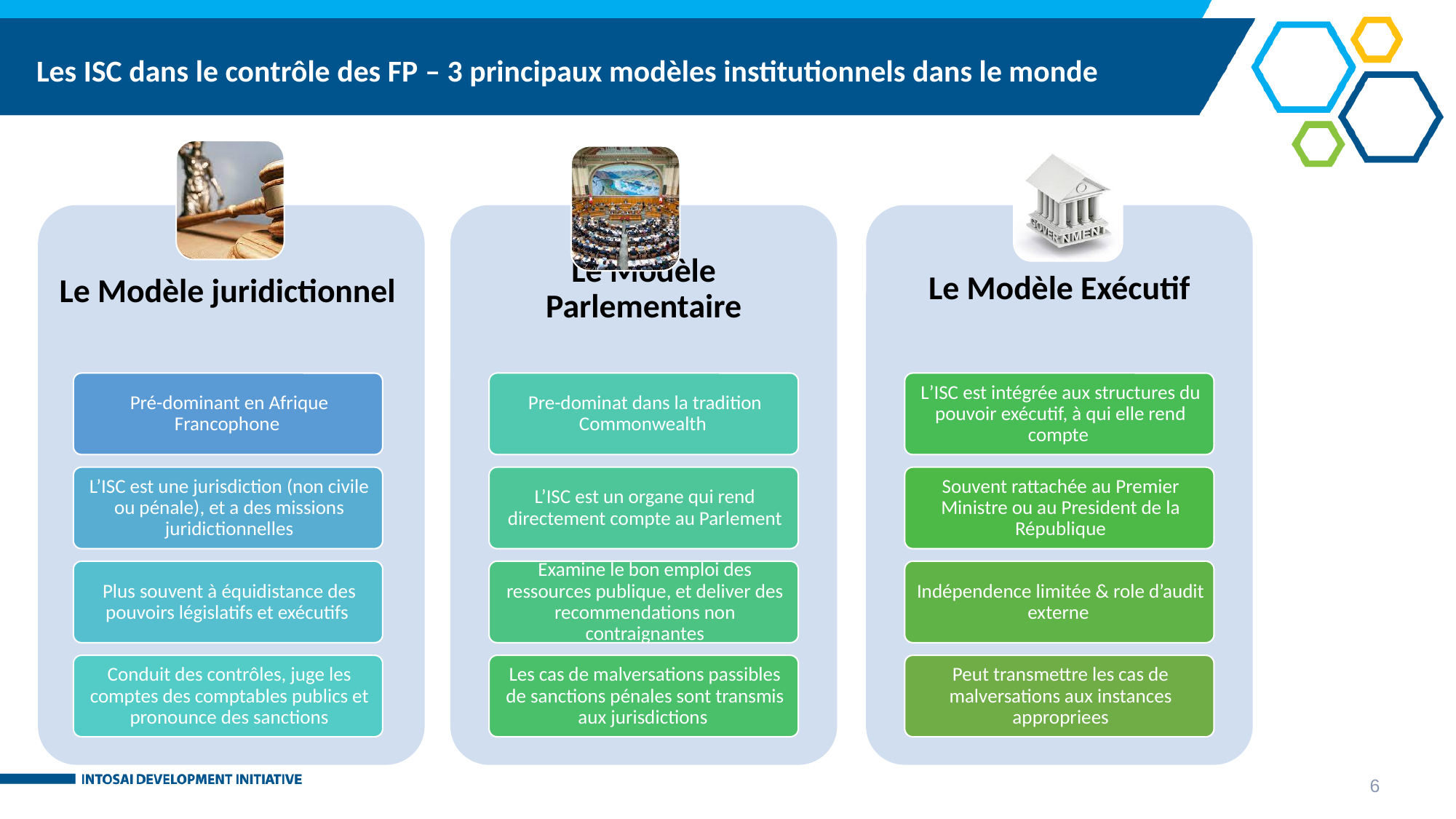

# Les ISC dans le contrôle des FP – 3 principaux modèles institutionnels dans le monde

Le Modèle juridictionnel
Pré-dominant en Afrique Francophone
L’ISC est une jurisdiction (non civile ou pénale), et a des missions juridictionnelles
Plus souvent à équidistance des pouvoirs législatifs et exécutifs
Conduit des contrôles, juge les comptes des comptables publics et pronounce des sanctions
Le Modèle Parlementaire
Pre-dominat dans la tradition Commonwealth
L’ISC est un organe qui rend directement compte au Parlement
Examine le bon emploi des ressources publique, et deliver des recommendations non contraignantes
Les cas de malversations passibles de sanctions pénales sont transmis aux jurisdictions
Le Modèle Exécutif
L’ISC est intégrée aux structures du pouvoir exécutif, à qui elle rend compte
Souvent rattachée au Premier Ministre ou au President de la République
Indépendence limitée & role d’audit externe
Peut transmettre les cas de malversations aux instances appropriees
6